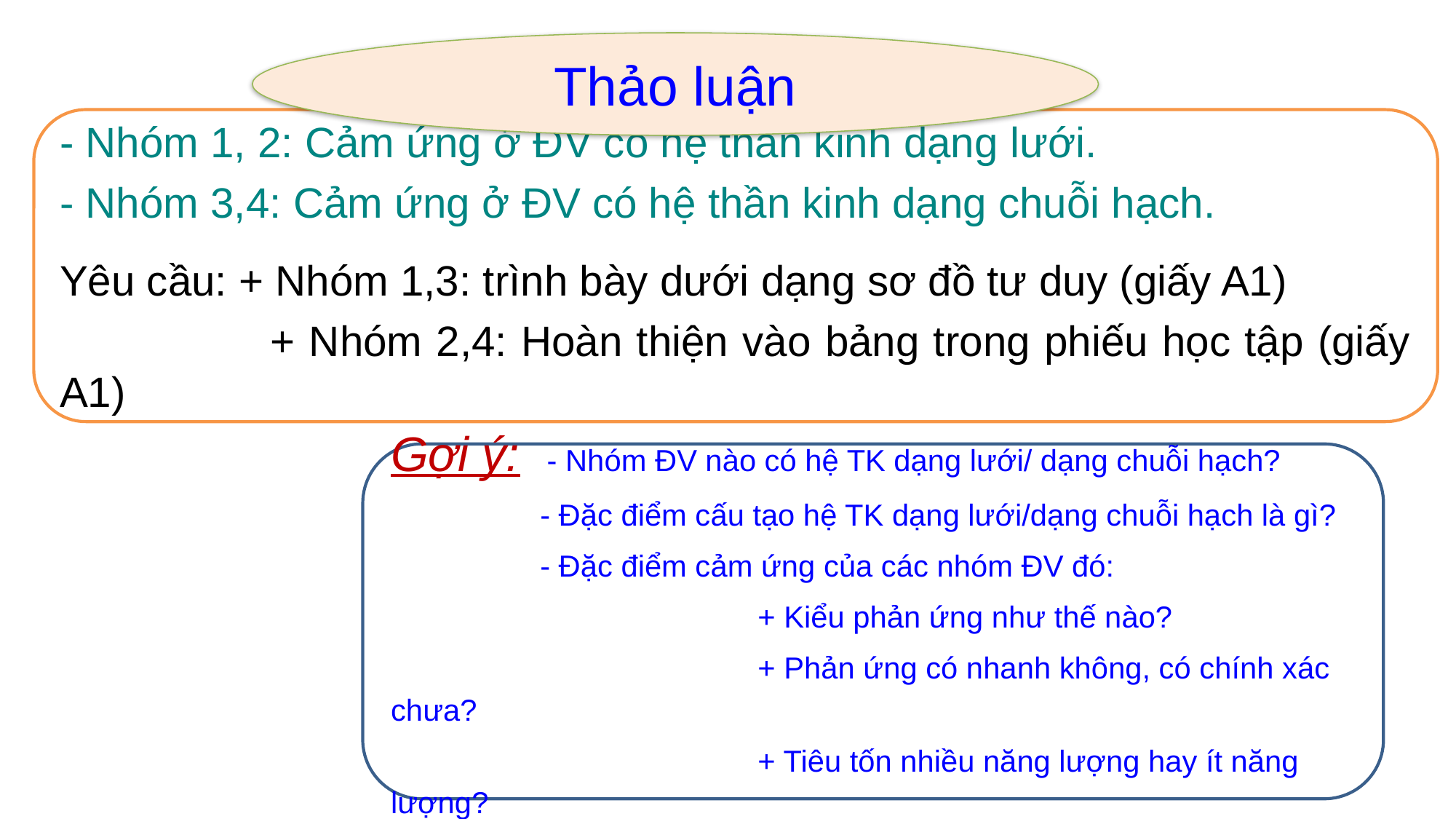

Thảo luận
- Nhóm 1, 2: Cảm ứng ở ĐV có hệ thần kinh dạng lưới.
- Nhóm 3,4: Cảm ứng ở ĐV có hệ thần kinh dạng chuỗi hạch.

Yêu cầu: + Nhóm 1,3: trình bày dưới dạng sơ đồ tư duy (giấy A1)
               + Nhóm 2,4: Hoàn thiện vào bảng trong phiếu học tập (giấy A1)
Gợi ý:  - Nhóm ĐV nào có hệ TK dạng lưới/ dạng chuỗi hạch?
              - Đặc điểm cấu tạo hệ TK dạng lưới/dạng chuỗi hạch là gì?
              - Đặc điểm cảm ứng của các nhóm ĐV đó:
                                        + Kiểu phản ứng như thế nào?
                                        + Phản ứng có nhanh không, có chính xác chưa?
                                        + Tiêu tốn nhiều năng lượng hay ít năng lượng?